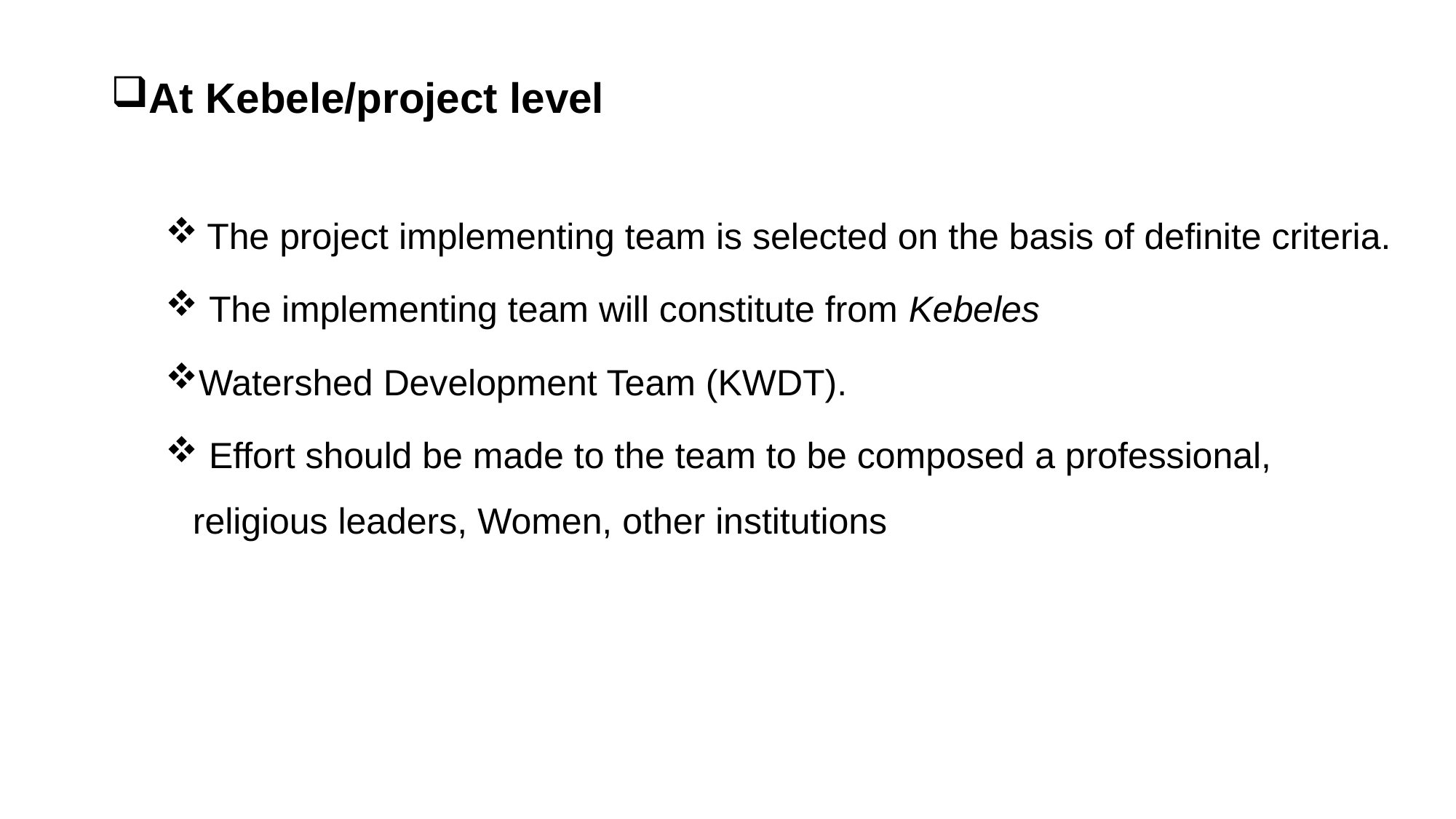

At Kebele/project level

 The project implementing team is selected on the basis of definite criteria.
 The implementing team will constitute from Kebeles
Watershed Development Team (KWDT).
 Effort should be made to the team to be composed a professional, religious leaders, Women, other institutions